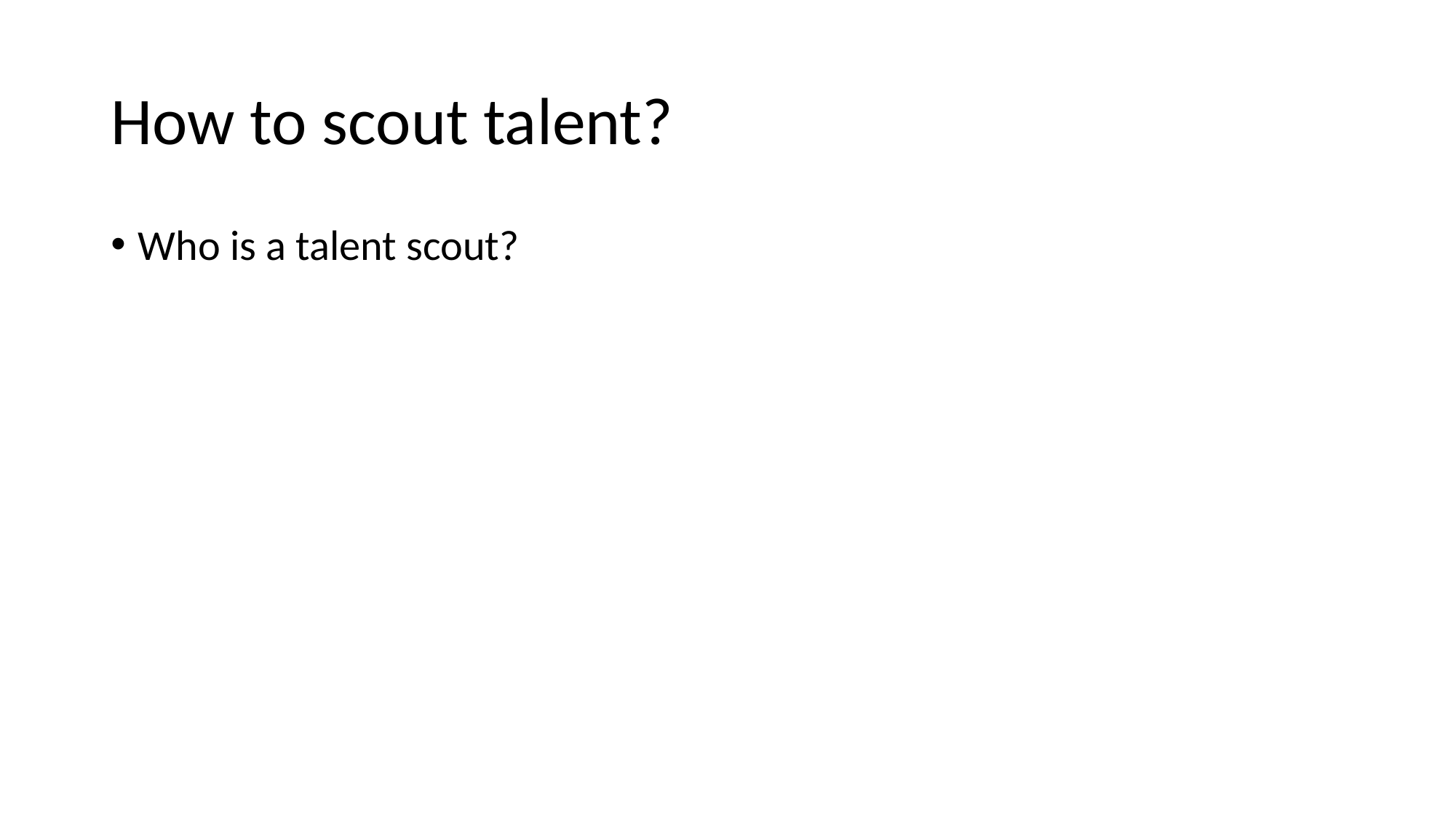

# How to scout talent?
Who is a talent scout?